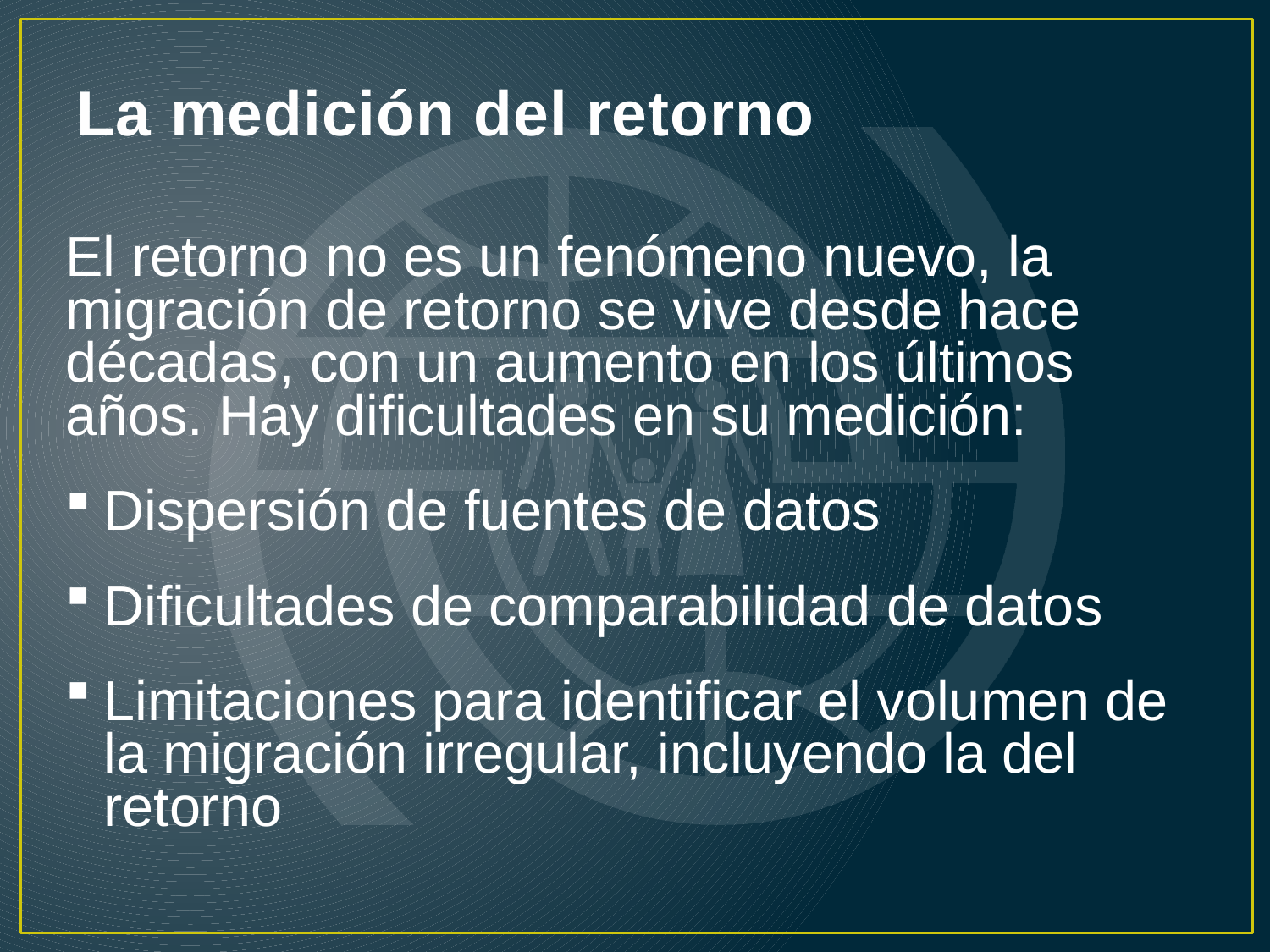

# La medición del retorno
El retorno no es un fenómeno nuevo, la migración de retorno se vive desde hace décadas, con un aumento en los últimos años. Hay dificultades en su medición:
Dispersión de fuentes de datos
Dificultades de comparabilidad de datos
Limitaciones para identificar el volumen de la migración irregular, incluyendo la del retorno